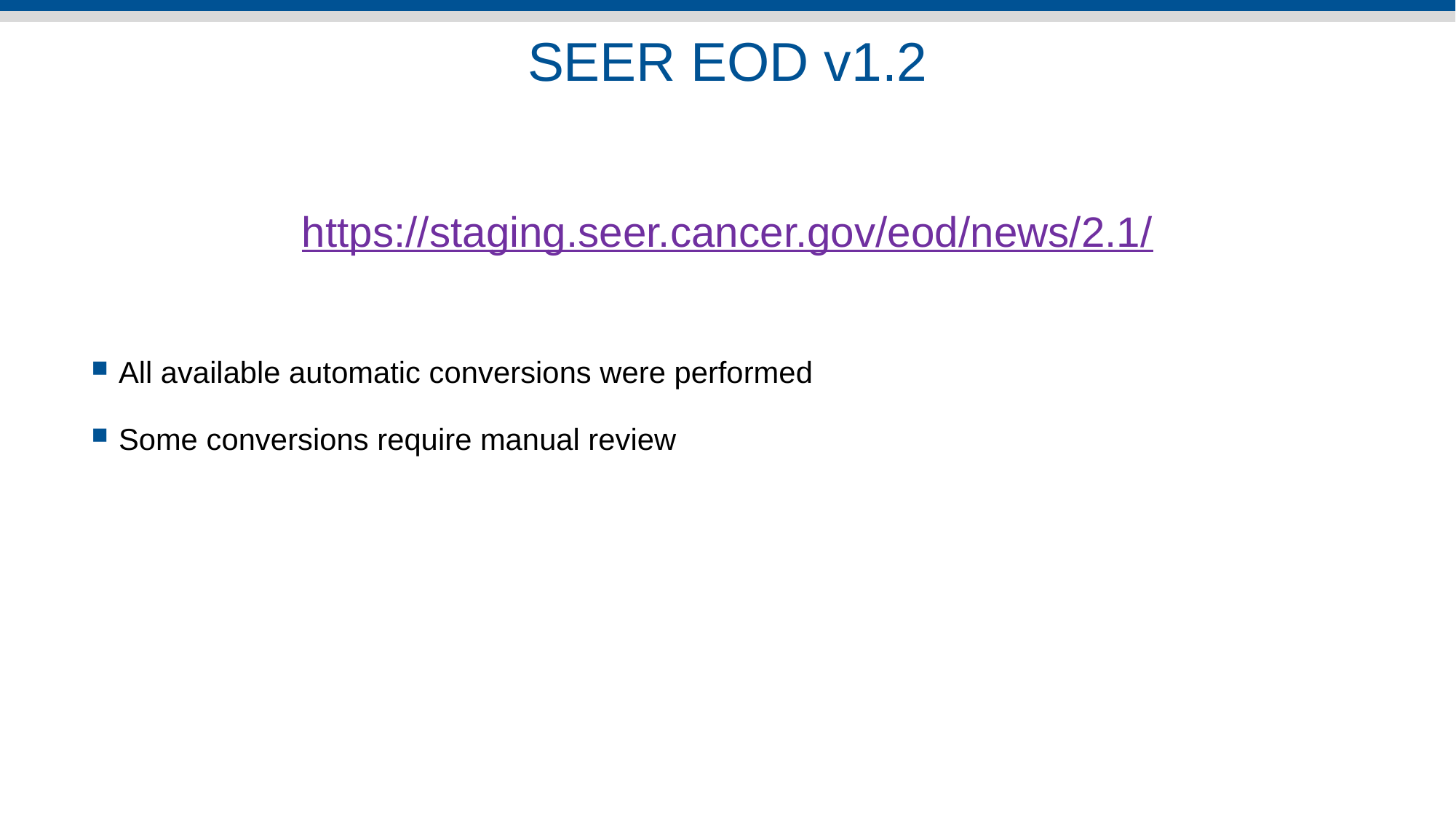

# SEER EOD v1.2
https://staging.seer.cancer.gov/eod/news/2.1/

All available automatic conversions were performed
Some conversions require manual review